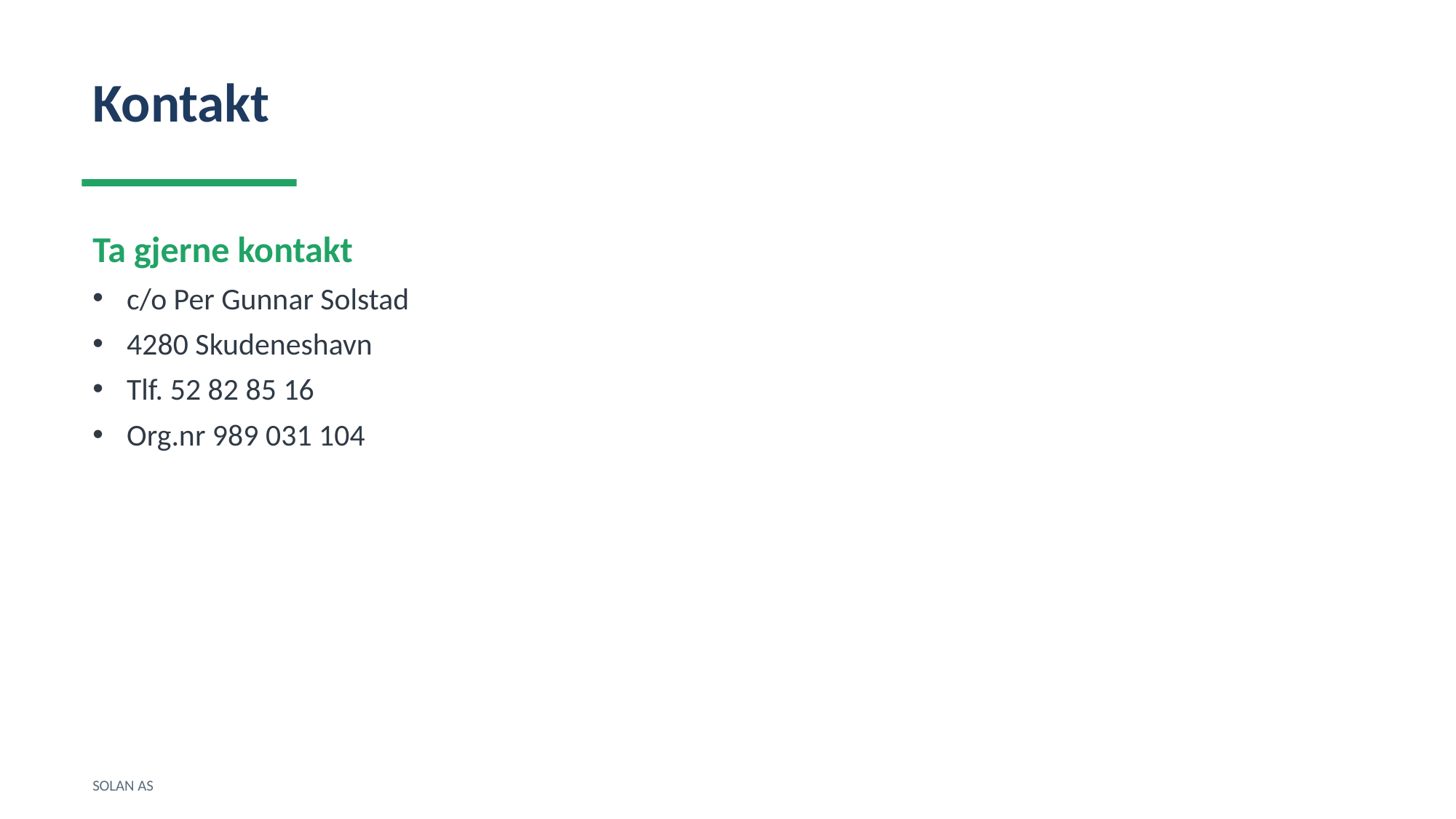

Kontakt

Ta gjerne kontakt
c/o Per Gunnar Solstad
4280 Skudeneshavn
Tlf. 52 82 85 16
Org.nr 989 031 104
SOLAN AS